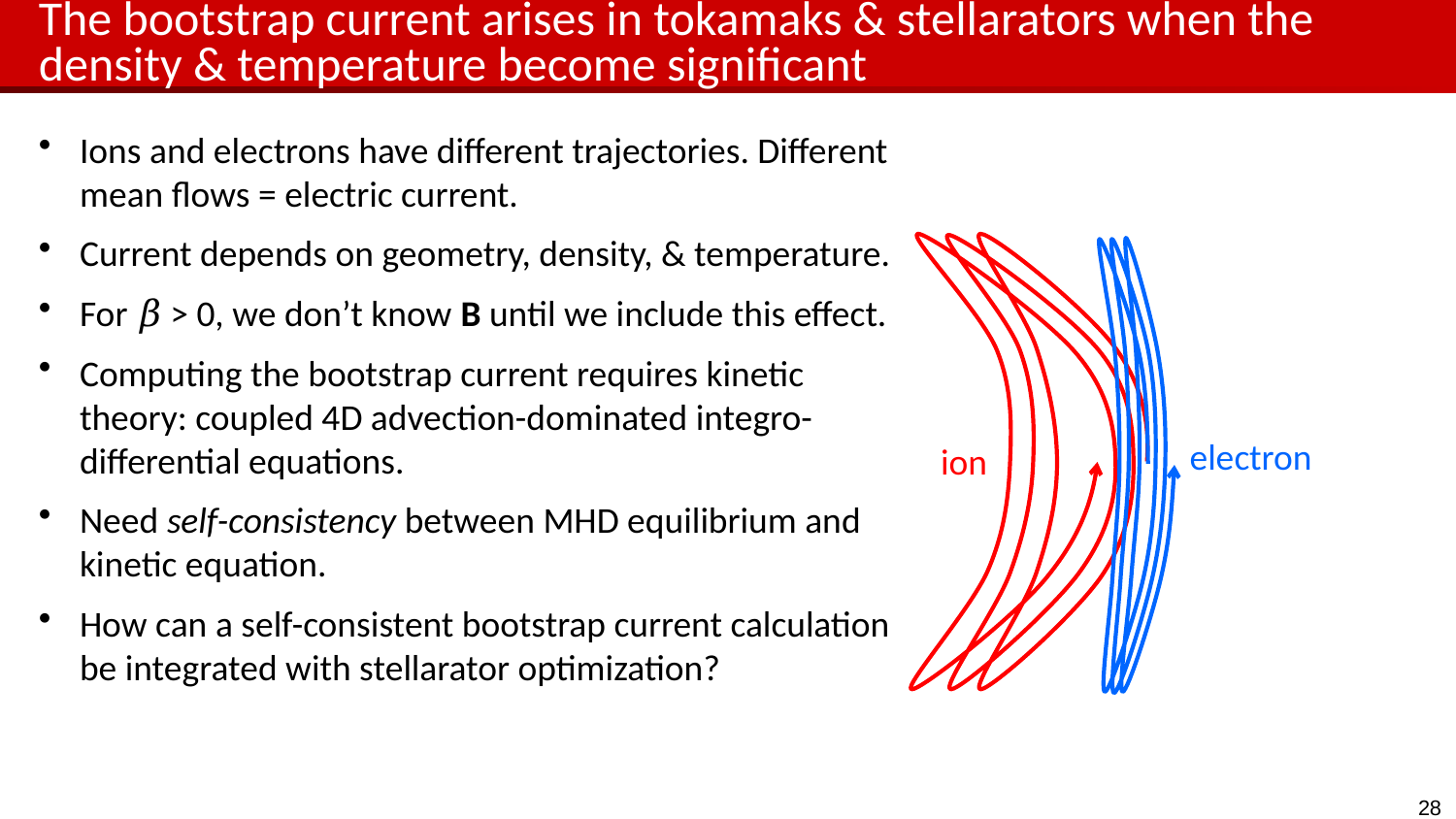

# The bootstrap current arises in tokamaks & stellarators when the density & temperature become significant
Ions and electrons have different trajectories. Different mean flows = electric current.
Current depends on geometry, density, & temperature.
For 𝛽 > 0, we don’t know B until we include this effect.
Computing the bootstrap current requires kinetic theory: coupled 4D advection-dominated integro-differential equations.
Need self-consistency between MHD equilibrium and kinetic equation.
How can a self-consistent bootstrap current calculation be integrated with stellarator optimization?

electron
ion
28